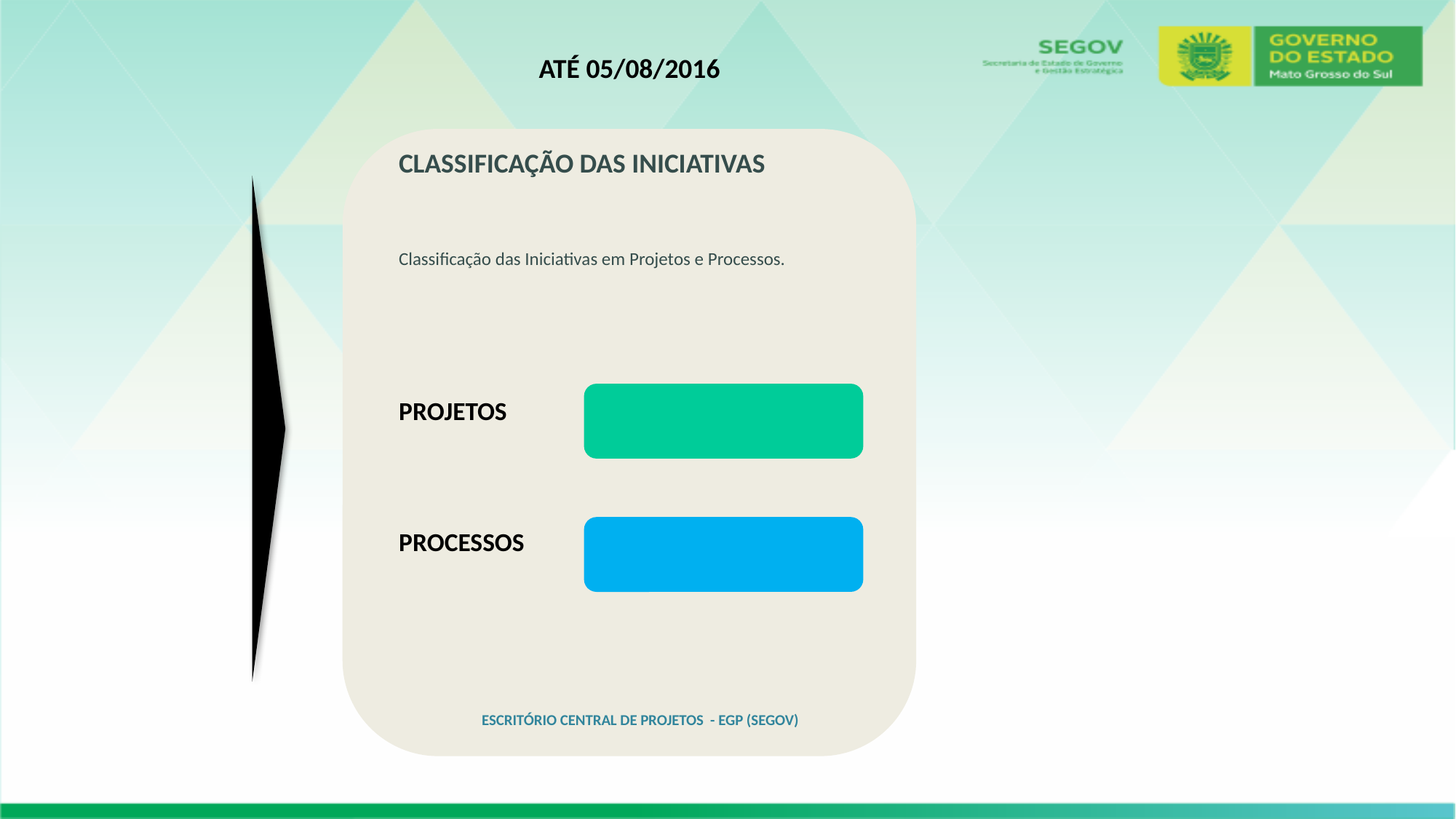

Até 05/08/2016

CLASSIFICAÇÃO DAS INICIATIVAS
Classificação das Iniciativas em Projetos e Processos.

Projetos

Processos
ESCRITÓRIO CENTRAL DE PROJETOS  - EGP (SEGOV)